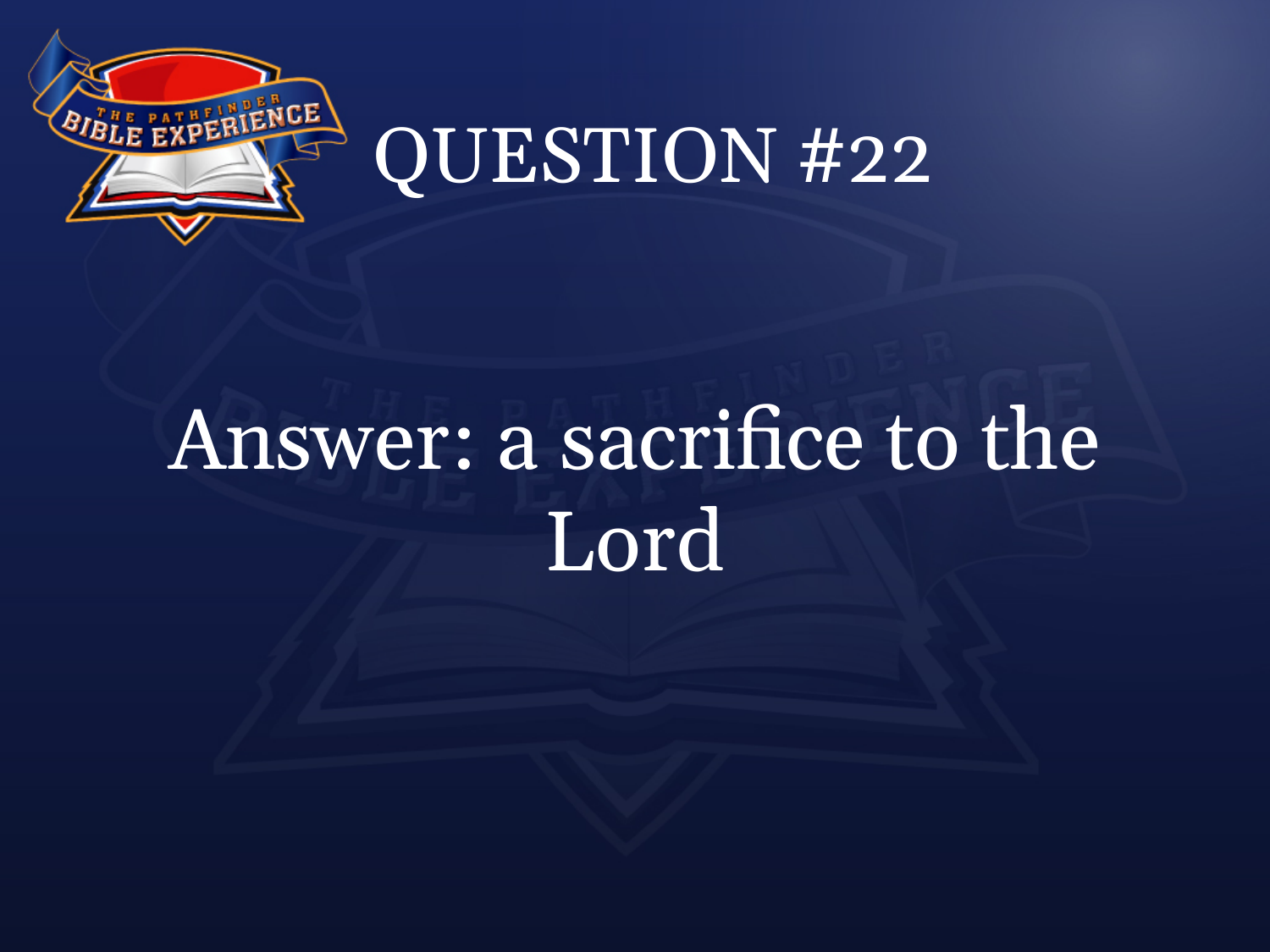

# QUESTION #22

Answer: a sacrifice to the Lord